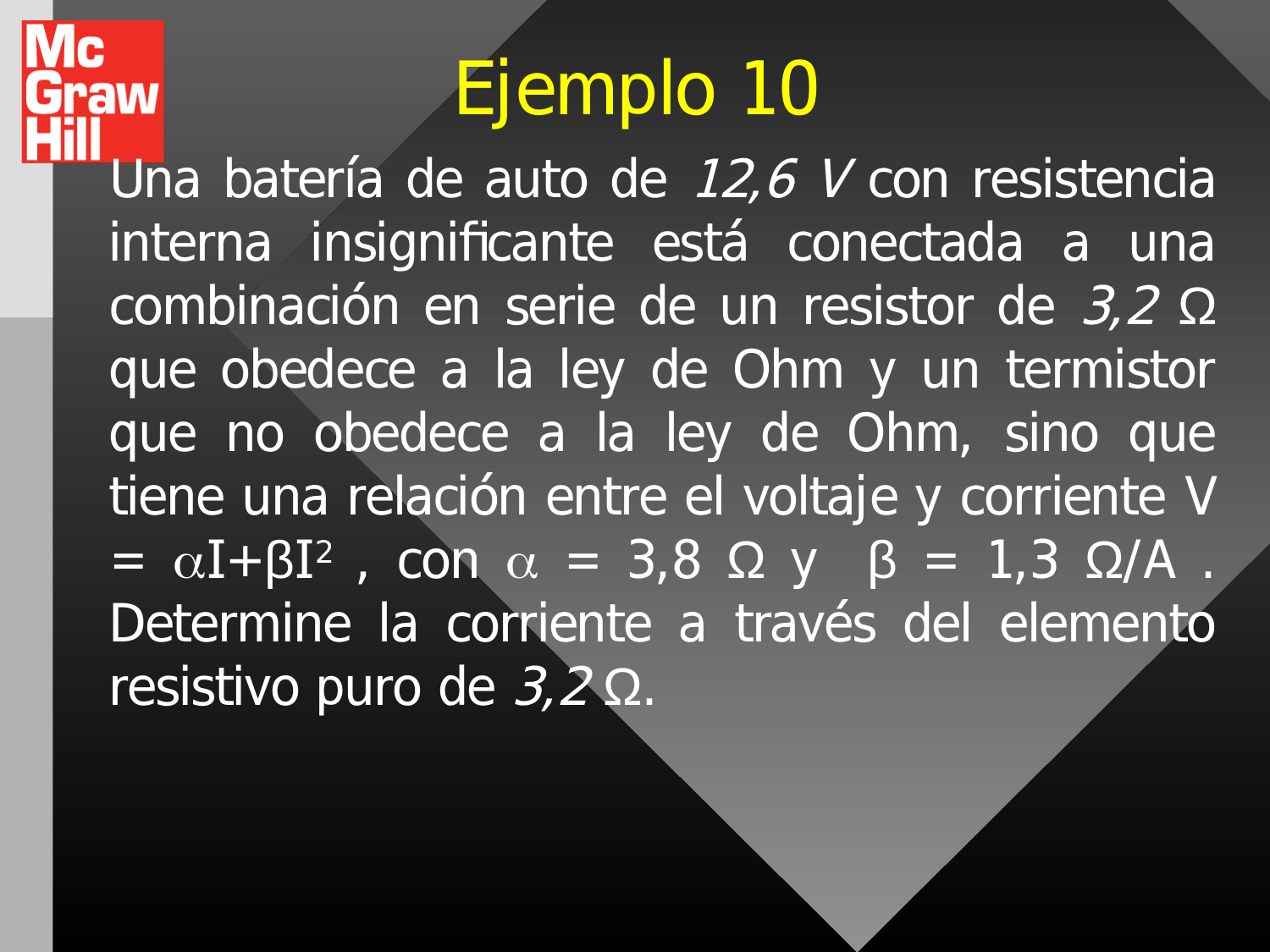

# Ejemplo 10
	Una batería de auto de 12,6 V con resistencia interna insignificante está conectada a una combinación en serie de un resistor de 3,2 Ω que obedece a la ley de Ohm y un termistor que no obedece a la ley de Ohm, sino que tiene una relación entre el voltaje y corriente V = αI+βI2 , con α = 3,8 Ω y  β = 1,3 Ω/A . Determine la corriente a través del elemento resistivo puro de 3,2 Ω.